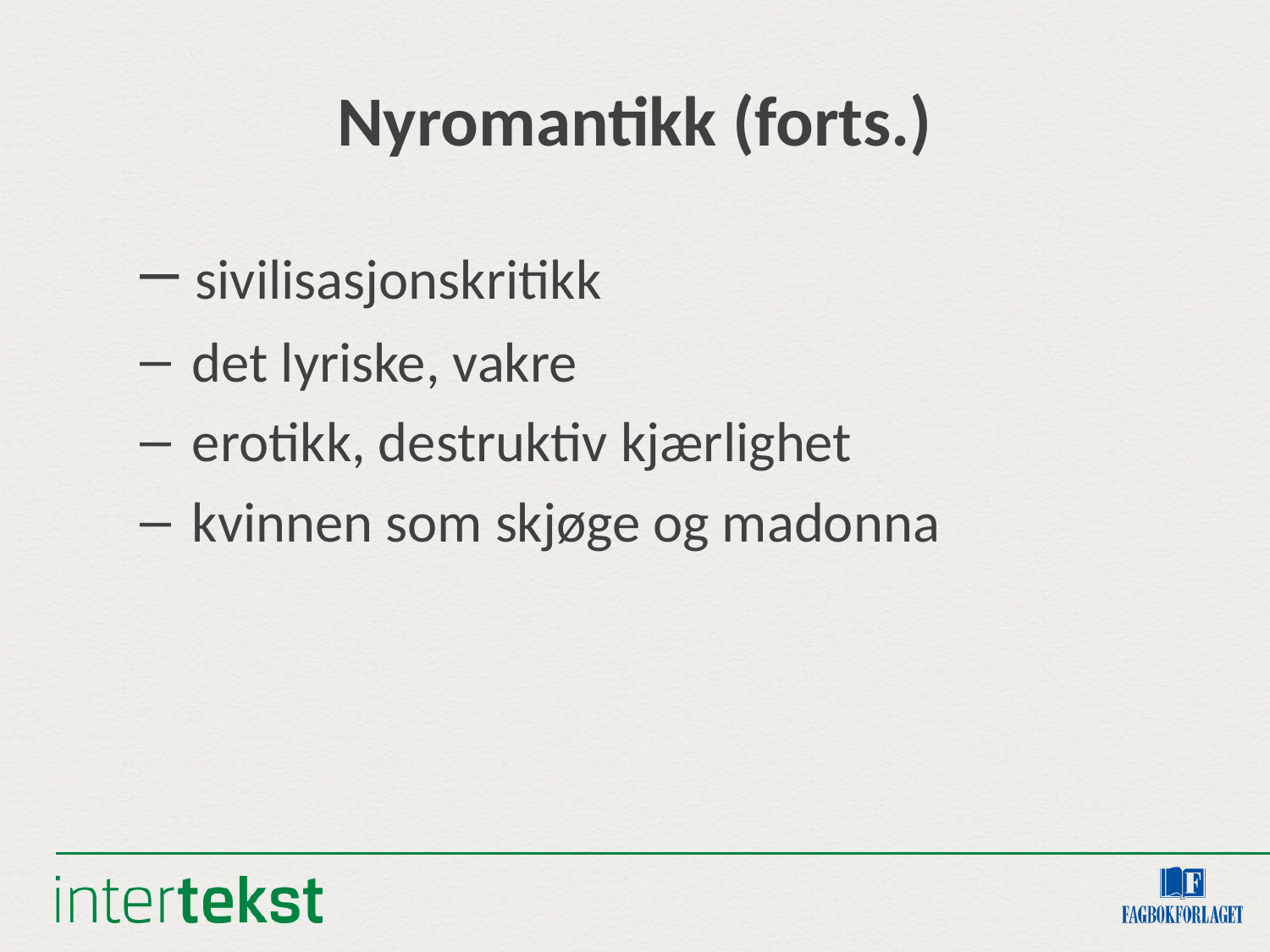

# Nyromantikk (forts.)
 sivilisasjonskritikk
 det lyriske, vakre
 erotikk, destruktiv kjærlighet
 kvinnen som skjøge og madonna